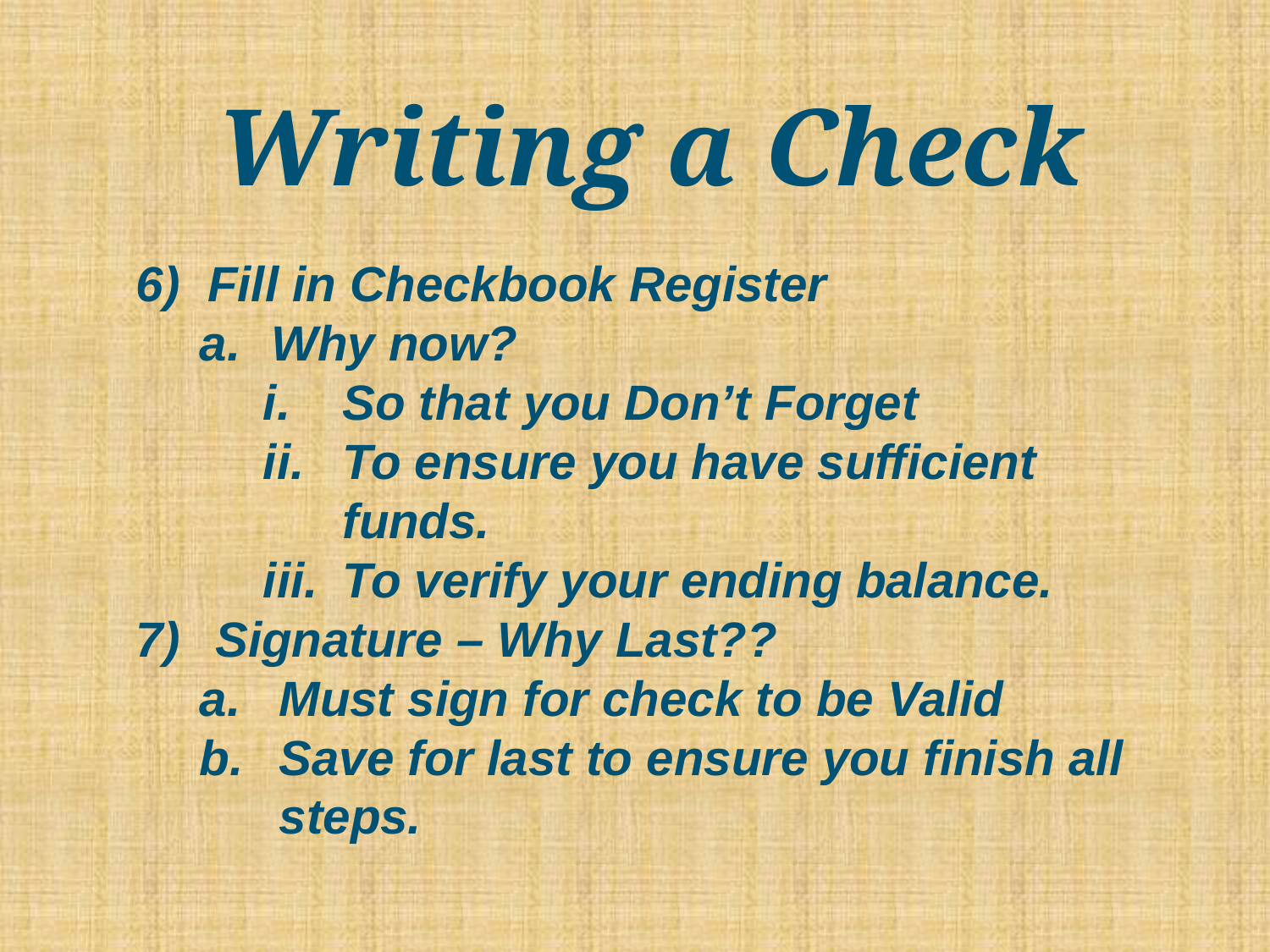

# Writing a Check
Fill in Checkbook Register
Why now?
So that you Don’t Forget
To ensure you have sufficient funds.
To verify your ending balance.
Signature – Why Last??
Must sign for check to be Valid
Save for last to ensure you finish all steps.